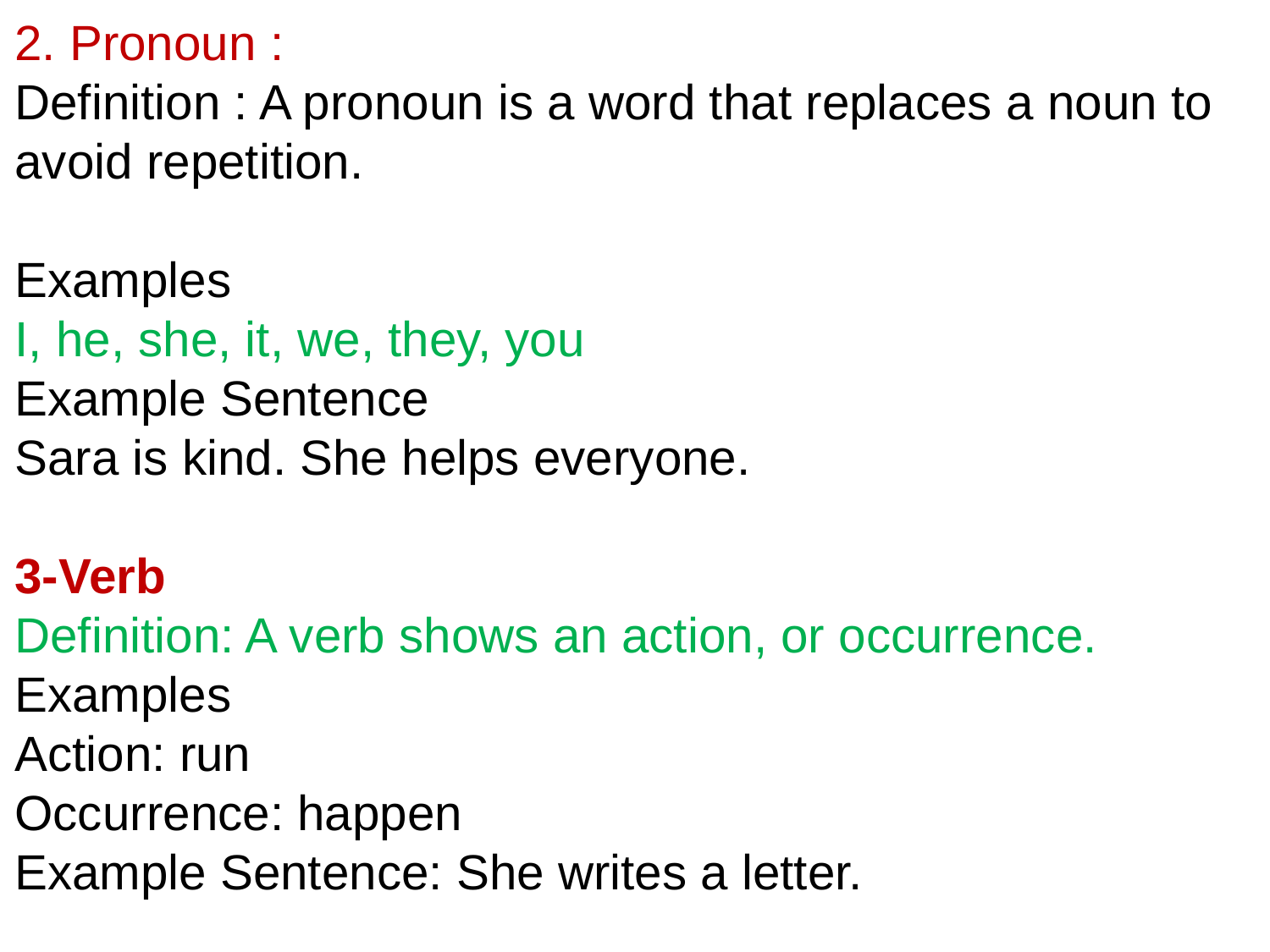

2. Pronoun :
Definition : A pronoun is a word that replaces a noun to avoid repetition.

Examples
I, he, she, it, we, they, you
Example Sentence
Sara is kind. She helps everyone.

3-Verb
Definition: A verb shows an action, or occurrence.
Examples
Action: run
Occurrence: happen
Example Sentence: She writes a letter.